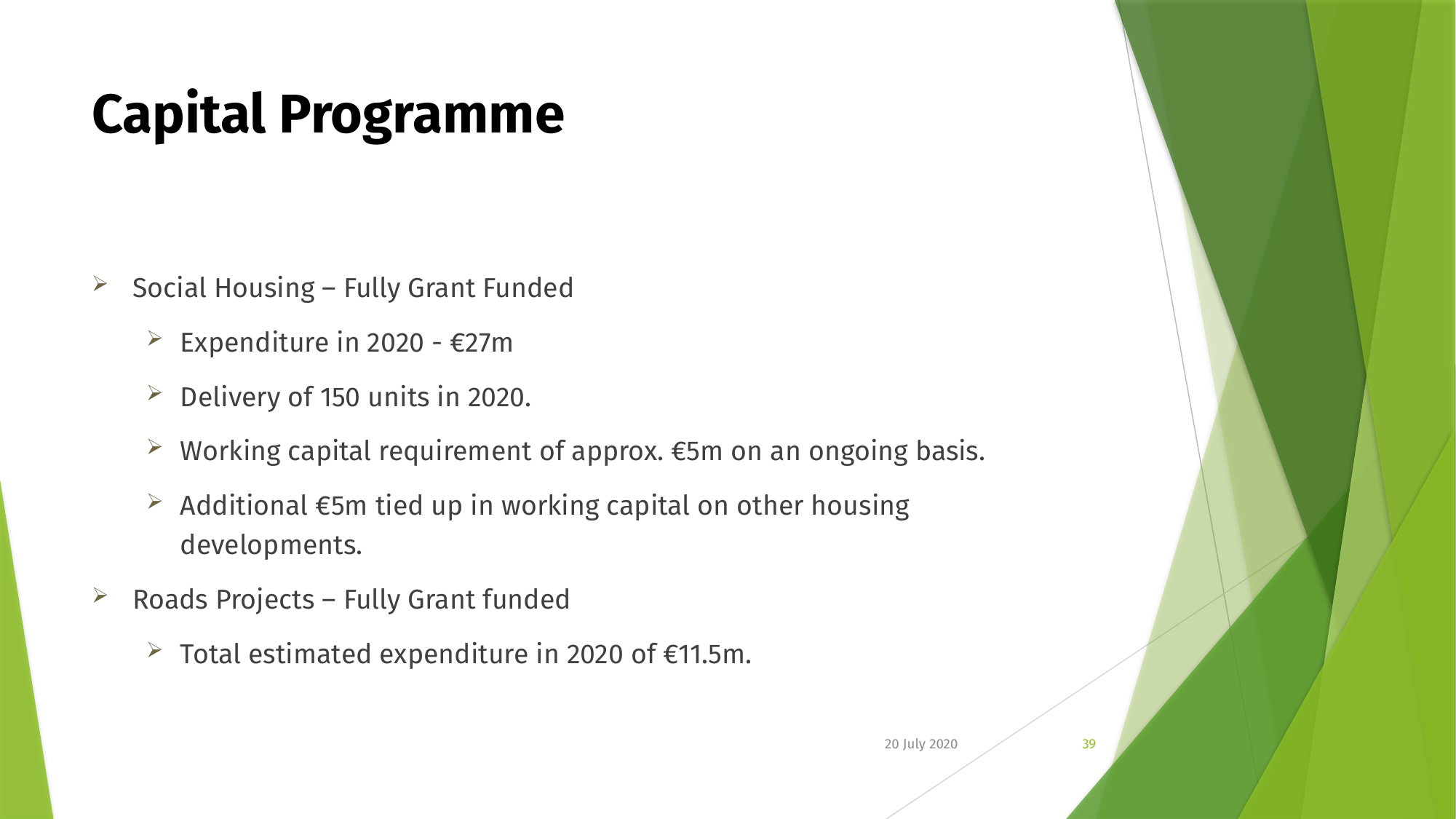

# Capital Programme
Social Housing – Fully Grant Funded
Expenditure in 2020 - €27m
Delivery of 150 units in 2020.
Working capital requirement of approx. €5m on an ongoing basis.
Additional €5m tied up in working capital on other housing developments.
Roads Projects – Fully Grant funded
Total estimated expenditure in 2020 of €11.5m.

20 July 2020
39